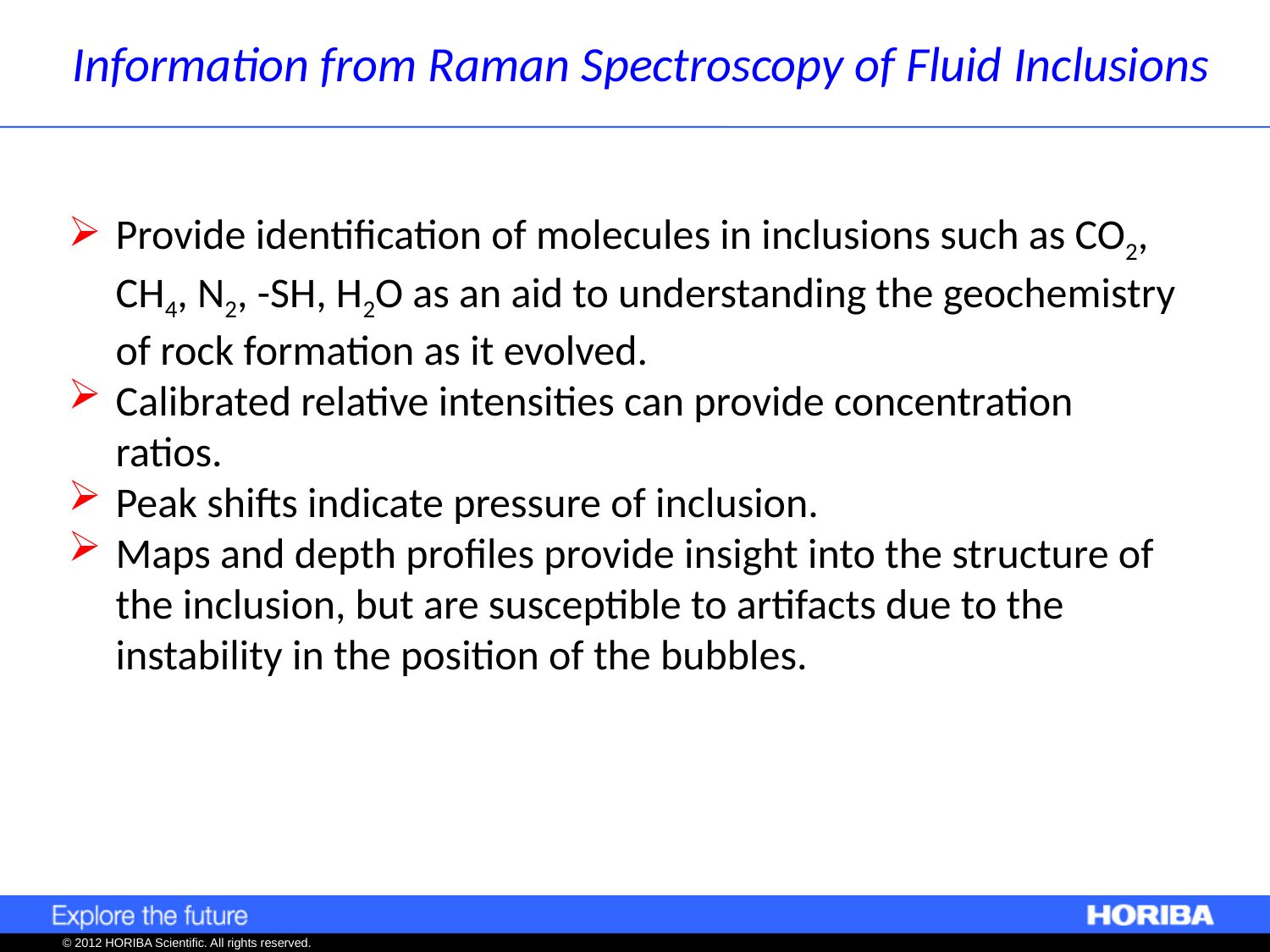

Information from Raman Spectroscopy of Fluid Inclusions
Provide identification of molecules in inclusions such as CO2, CH4, N2, -SH, H2O as an aid to understanding the geochemistry of rock formation as it evolved.
Calibrated relative intensities can provide concentration ratios.
Peak shifts indicate pressure of inclusion.
Maps and depth profiles provide insight into the structure of the inclusion, but are susceptible to artifacts due to the instability in the position of the bubbles.